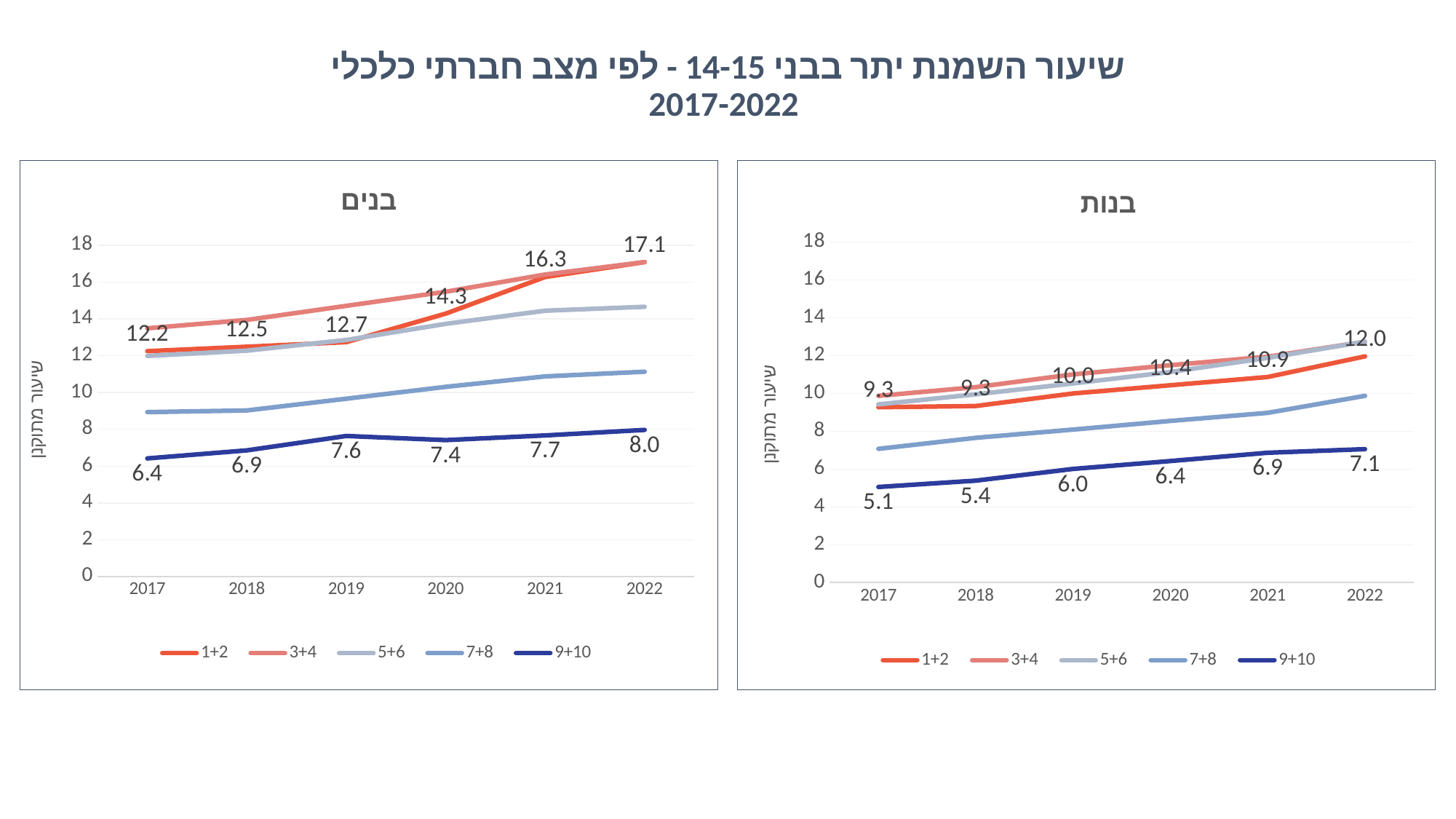

# שיעור השמנת יתר בבני 14-15 - לפי מצב חברתי כלכלי 2017-2022

### Chart: בנים

| Category | 1+2 | 3+4 | 5+6 | 7+8 | 9+10 |
|---|---|---|---|---|---|
| 2017 | 12.2472538460845 | 13.4895867855125 | 11.9892897860368 | 8.93643858360437 | 6.41722660315648 |
| 2018 | 12.488124359968 | 13.9439947464719 | 12.2749117344425 | 9.02581160976961 | 6.85520284953555 |
| 2019 | 12.7379521798108 | 14.7089522983602 | 12.8560244916969 | 9.66547403948599 | 7.63683814801167 |
| 2020 | 14.2871051624788 | 15.4760874136714 | 13.7308556981864 | 10.3092366885037 | 7.41338911149639 |
| 2021 | 16.2773534662463 | 16.412284992141 | 14.446870662455 | 10.8770287367637 | 7.66692312522334 |
| 2022 | 17.0879777257937 | 17.0881071286336 | 14.6593332304741 | 11.1315194316397 | 7.96584874917243 |

### Chart: בנות

| Category | 1+2 | 3+4 | 5+6 | 7+8 | 9+10 |
|---|---|---|---|---|---|
| 2017 | 9.27491106085304 | 9.8742707175281 | 9.42373113859137 | 7.07156778312351 | 5.05457495432631 |
| 2018 | 9.33719262028291 | 10.3356424994509 | 9.95550153918452 | 7.65350478539265 | 5.388683345973 |
| 2019 | 10.0003181900116 | 11.0107611361367 | 10.5316907996777 | 8.08924374132726 | 6.01020340311634 |
| 2020 | 10.4353462555189 | 11.496880195024 | 11.1374443582137 | 8.54921374225201 | 6.42627784312734 |
| 2021 | 10.8719754723432 | 11.9460325278965 | 11.8823782749952 | 8.97684502611894 | 6.86428993314313 |
| 2022 | 11.9641497375304 | 12.7385260551987 | 12.7439657019001 | 9.87720177315128 | 7.05622499681302 |